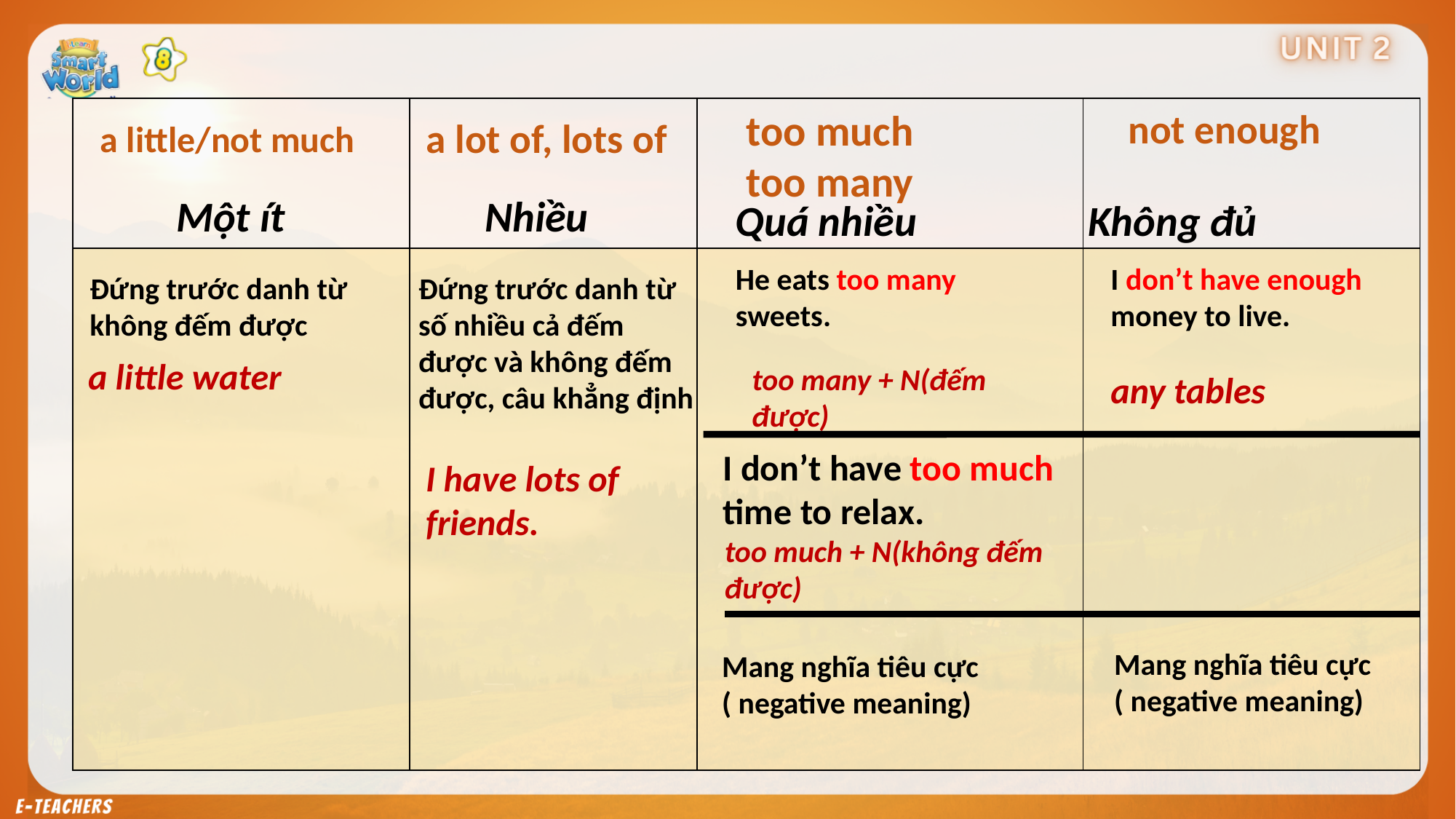

too much
too many
not enough
|  |  |  |  |
| --- | --- | --- | --- |
|  |  |  |  |
a lot of, lots of
a little/not much
Một ít
Nhiều
Quá nhiều
Không đủ
He eats too many sweets.
I don’t have enough money to live.
Đứng trước danh từ không đếm được
Đứng trước danh từ số nhiều cả đếm được và không đếm được, câu khẳng định
a little water
too many + N(đếm được)
any tables
I don’t have too much time to relax.
I have lots of friends.
too much + N(không đếm được)
Mang nghĩa tiêu cực ( negative meaning)
Mang nghĩa tiêu cực ( negative meaning)